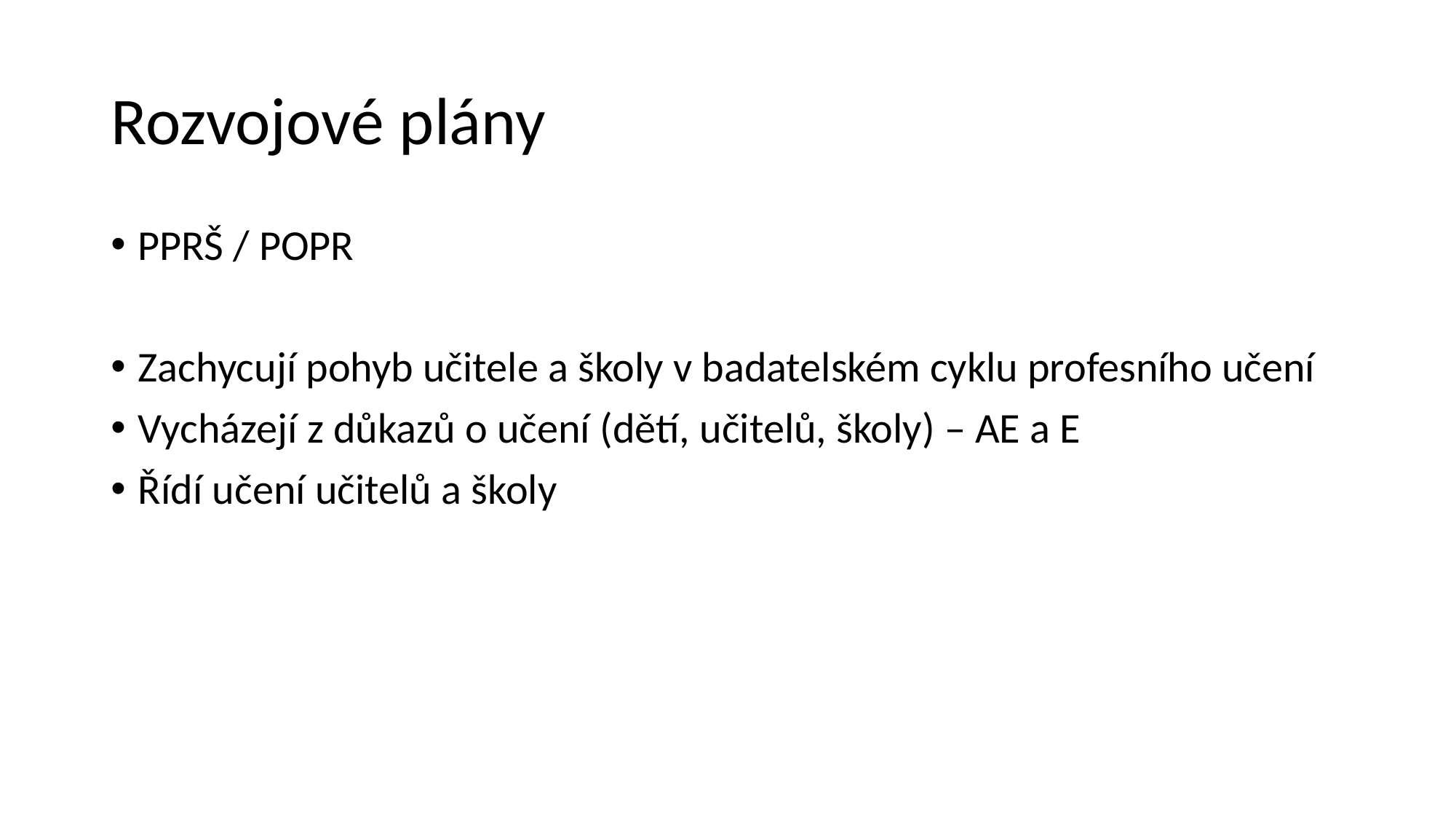

# Rozvojové plány
PPRŠ / POPR

Zachycují pohyb učitele a školy v badatelském cyklu profesního učení
Vycházejí z důkazů o učení (dětí, učitelů, školy) – AE a E
Řídí učení učitelů a školy